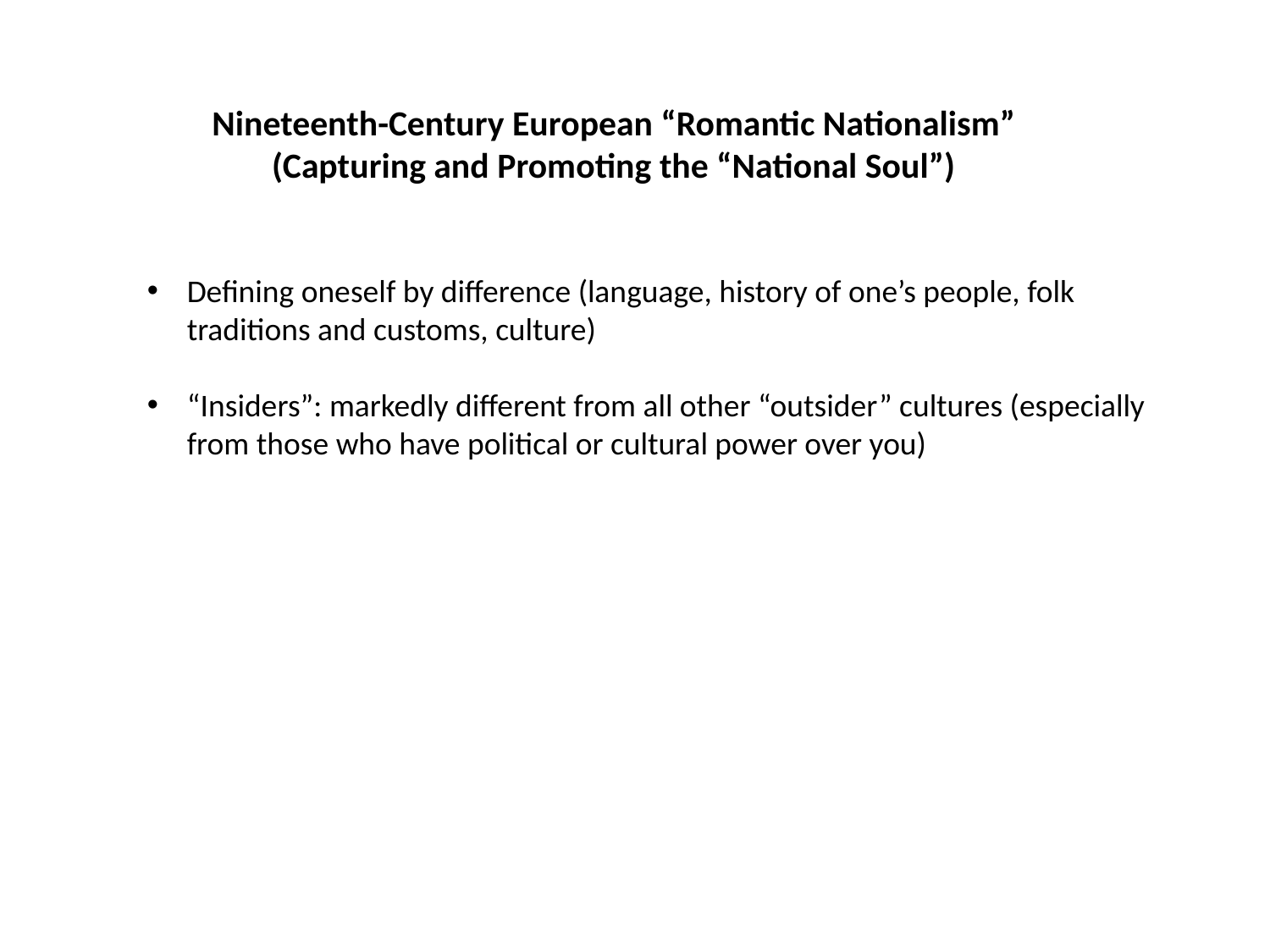

Nineteenth-Century European “Romantic Nationalism”
(Capturing and Promoting the “National Soul”)
Defining oneself by difference (language, history of one’s people, folk traditions and customs, culture)

“Insiders”: markedly different from all other “outsider” cultures (especially from those who have political or cultural power over you)